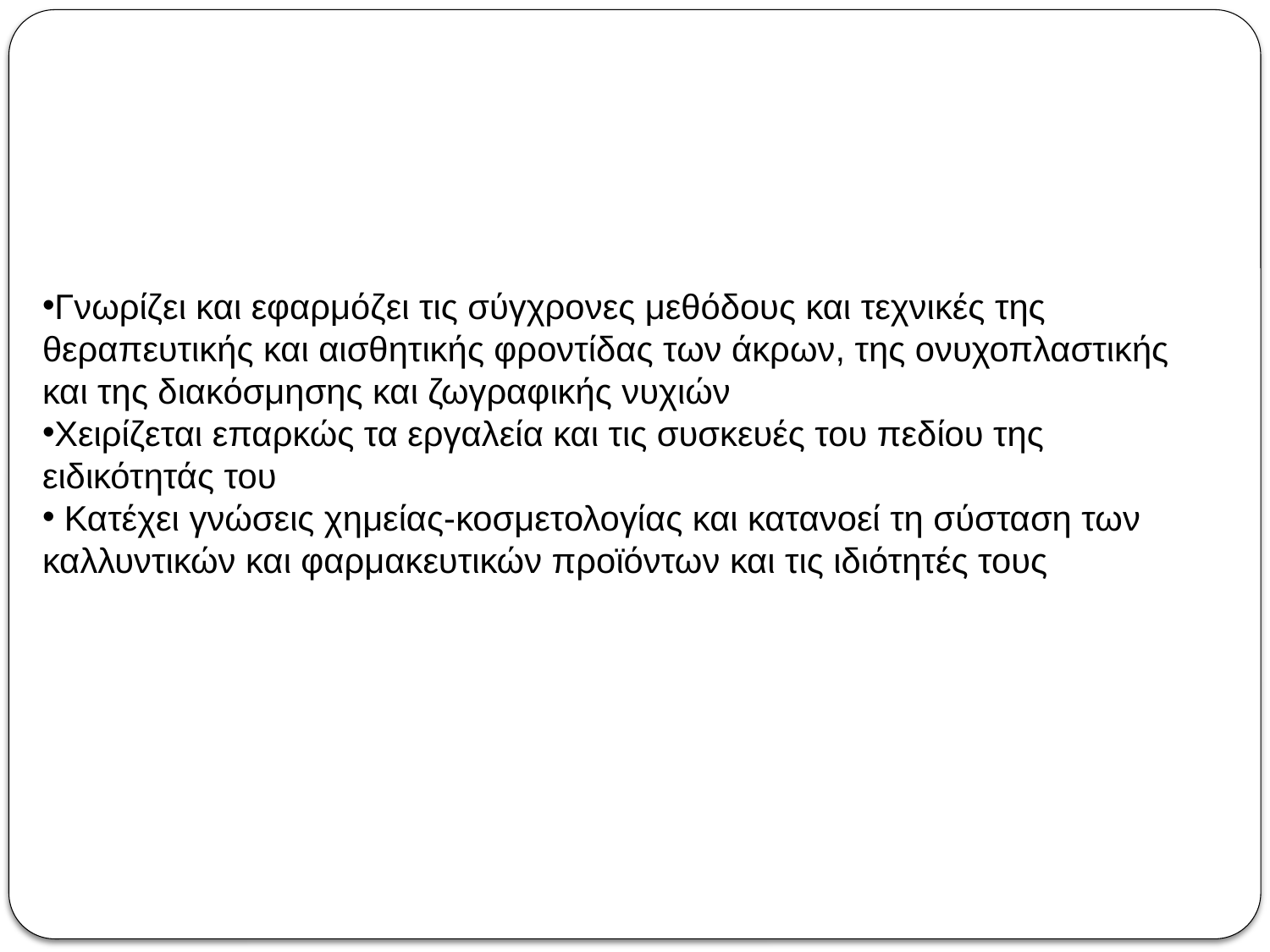

Γνωρίζει και εφαρμόζει τις σύγχρονες μεθόδους και τεχνικές της θεραπευτικής και αισθητικής φροντίδας των άκρων, της ονυχοπλαστικής και της διακόσμησης και ζωγραφικής νυχιών
Χειρίζεται επαρκώς τα εργαλεία και τις συσκευές του πεδίου της ειδικότητάς του
 Κατέχει γνώσεις χημείας-κοσμετολογίας και κατανοεί τη σύσταση των καλλυντικών και φαρμακευτικών προϊόντων και τις ιδιότητές τους